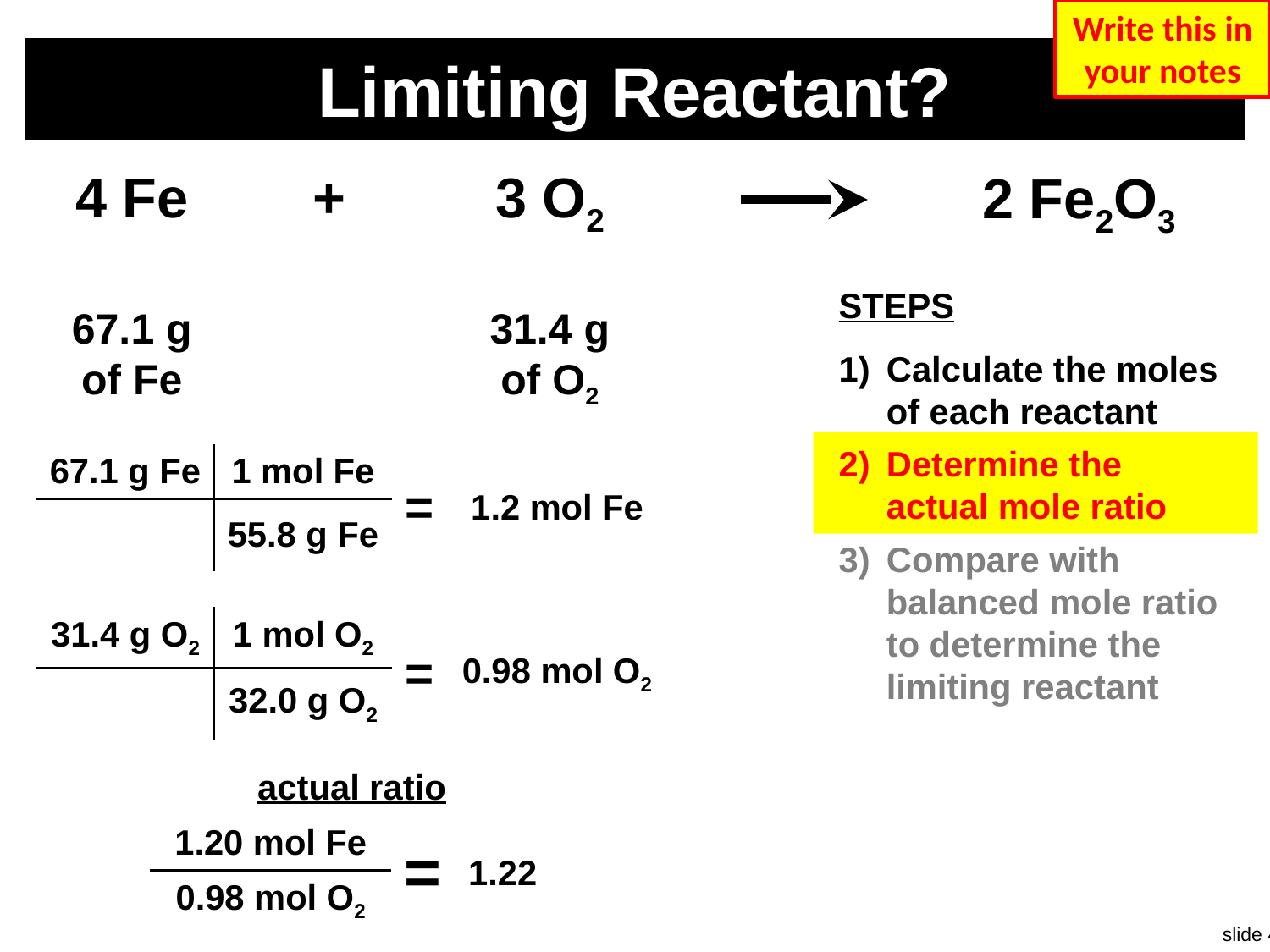

Write this in your notes
# Limiting Reactant?
4 Fe
+
3 O2
2 Fe2O3
STEPS
Calculate the moles of each reactant
Determine the actual mole ratio
Compare with balanced mole ratio to determine the limiting reactant

67.1 g
of Fe
31.4 g
of O2
| 67.1 g Fe | 1 mol Fe | = | 1.2 mol Fe |
| --- | --- | --- | --- |
|  | 55.8 g Fe |  |  |
| 31.4 g O2 | 1 mol O2 | = | 0.98 mol O2 |
| --- | --- | --- | --- |
|  | 32.0 g O2 |  |  |
| actual ratio |  |  |
| --- | --- | --- |
| 1.20 mol Fe | = | 1.22 |
| 0.98 mol O2 |  |  |